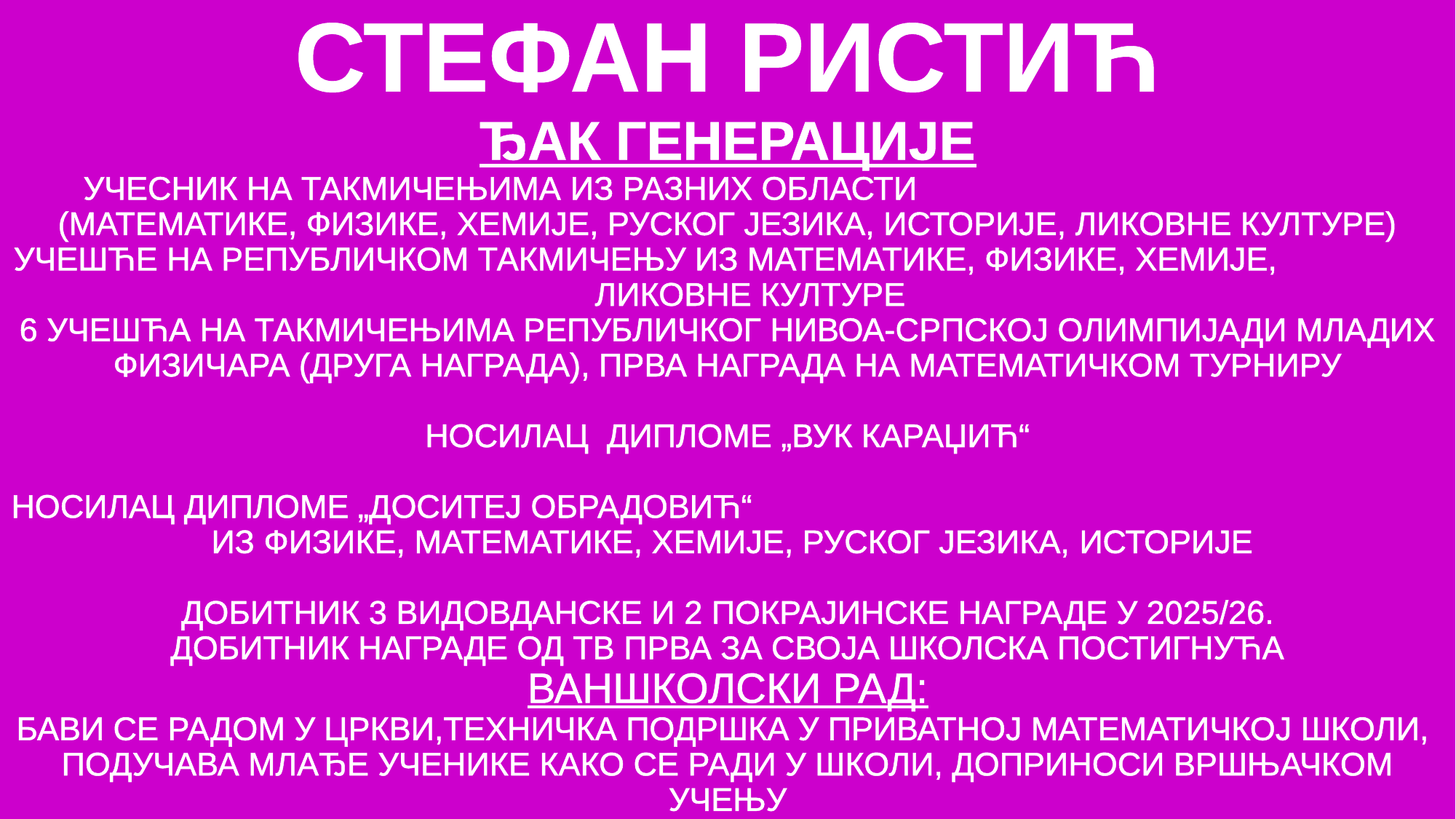

# СТЕФАН РИСТИЋ ЂАК ГЕНЕРАЦИЈЕ УЧЕСНИК НА ТАКМИЧЕЊИМА ИЗ РАЗНИХ ОБЛАСТИ                                                   (МАТЕМАТИКЕ, ФИЗИКЕ, ХЕМИЈЕ, РУСКОГ ЈЕЗИКА, ИСТОРИЈЕ, ЛИКОВНЕ КУЛТУРЕ) УЧЕШЋЕ НА РЕПУБЛИЧКОМ ТАКМИЧЕЊУ ИЗ МАТЕМАТИКЕ, ФИЗИКЕ, ХЕМИЈЕ,                        ЛИКОВНЕ КУЛТУРЕ 6 УЧЕШЋА НА ТАКМИЧЕЊИМА РЕПУБЛИЧКОГ НИВОА-СРПСКОЈ ОЛИМПИЈАДИ МЛАДИХ ФИЗИЧАРА (ДРУГА НАГРАДА), ПРВА НАГРАДА НА МАТЕМАТИЧКОМ ТУРНИРУ НОСИЛАЦ  ДИПЛОМЕ „ВУК КАРАЏИЋ“ НОСИЛАЦ ДИПЛОМЕ „ДОСИТЕЈ ОБРАДОВИЋ“                                                                               ИЗ ФИЗИКЕ, МАТЕМАТИКЕ, ХЕМИЈЕ, РУСКОГ ЈЕЗИКА, ИСТОРИЈЕ ДОБИТНИК 3 ВИДОВДАНСКЕ И 2 ПОКРАЈИНСКЕ НАГРАДЕ У 2025/26. ДОБИТНИК НАГРАДЕ ОД ТВ ПРВА ЗА СВОЈА ШКОЛСКА ПОСТИГНУЋА ВАНШКОЛСКИ РАД: БАВИ СЕ РАДОМ У ЦРКВИ,ТЕХНИЧКА ПОДРШКА У ПРИВАТНОЈ МАТЕМАТИЧКОЈ ШКОЛИ,  ПОДУЧАВА МЛАЂЕ УЧЕНИКЕ КАКО СЕ РАДИ У ШКОЛИ, ДОПРИНОСИ ВРШЊАЧКОМ УЧЕЊУ